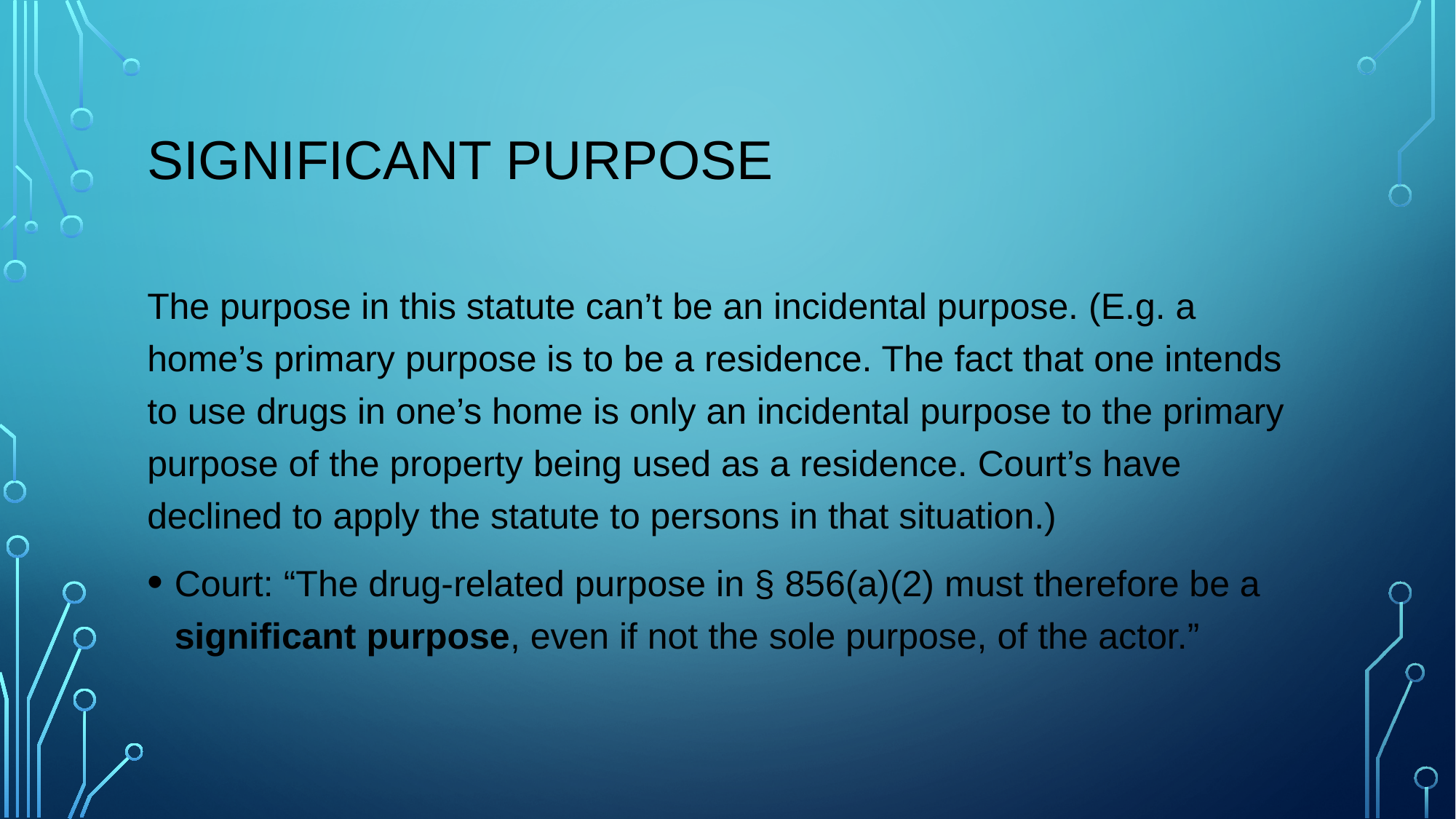

# Significant Purpose
The purpose in this statute can’t be an incidental purpose. (E.g. a home’s primary purpose is to be a residence. The fact that one intends to use drugs in one’s home is only an incidental purpose to the primary purpose of the property being used as a residence. Court’s have declined to apply the statute to persons in that situation.)
Court: “The drug-related purpose in § 856(a)(2) must therefore be a significant purpose, even if not the sole purpose, of the actor.”